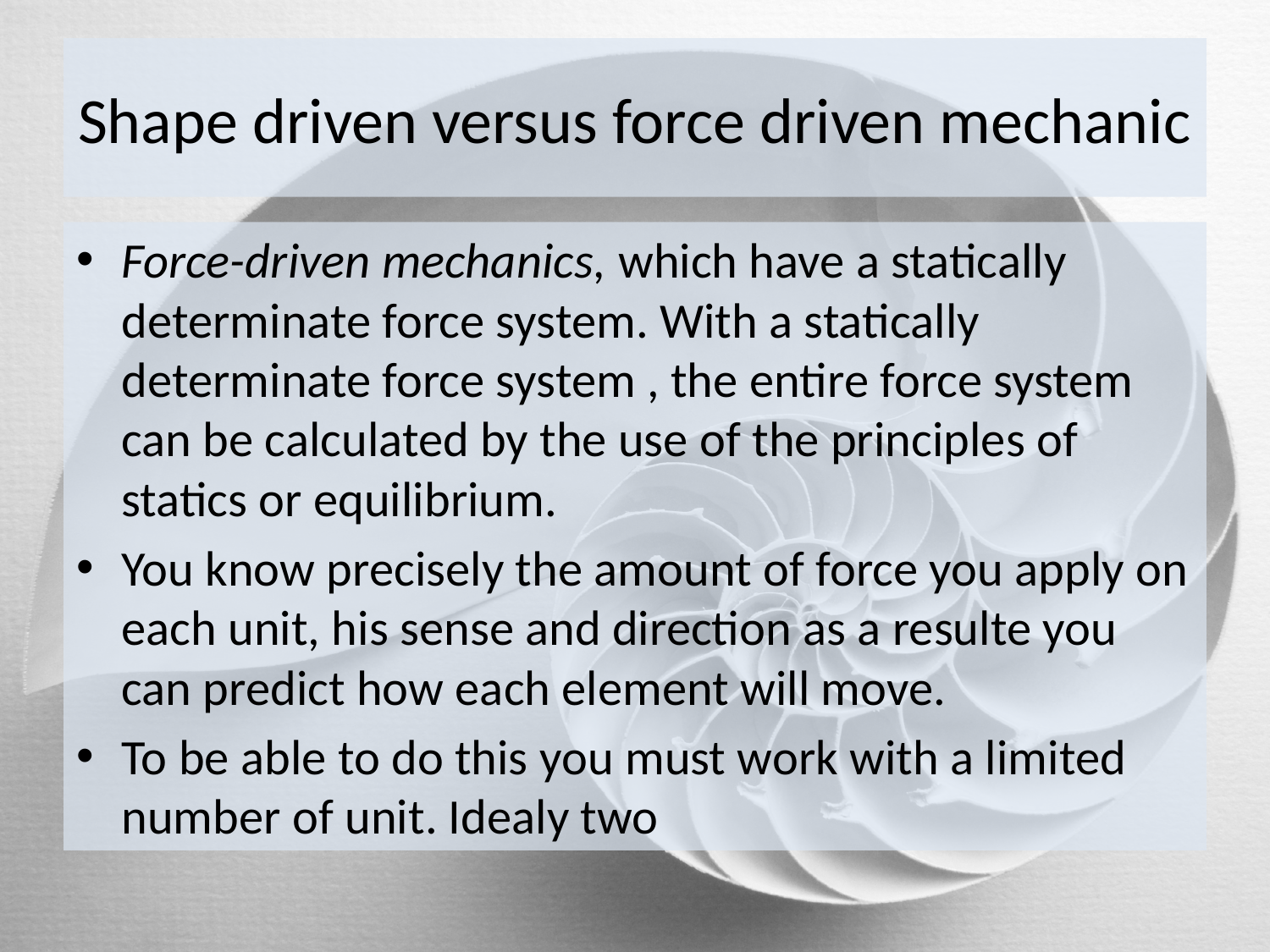

# Shape driven versus force driven mechanic
Force-driven mechanics, which have a statically determinate force system. With a statically determinate force system , the entire force system can be calculated by the use of the principles of statics or equilibrium.
You know precisely the amount of force you apply on each unit, his sense and direction as a resulte you can predict how each element will move.
To be able to do this you must work with a limited number of unit. Idealy two